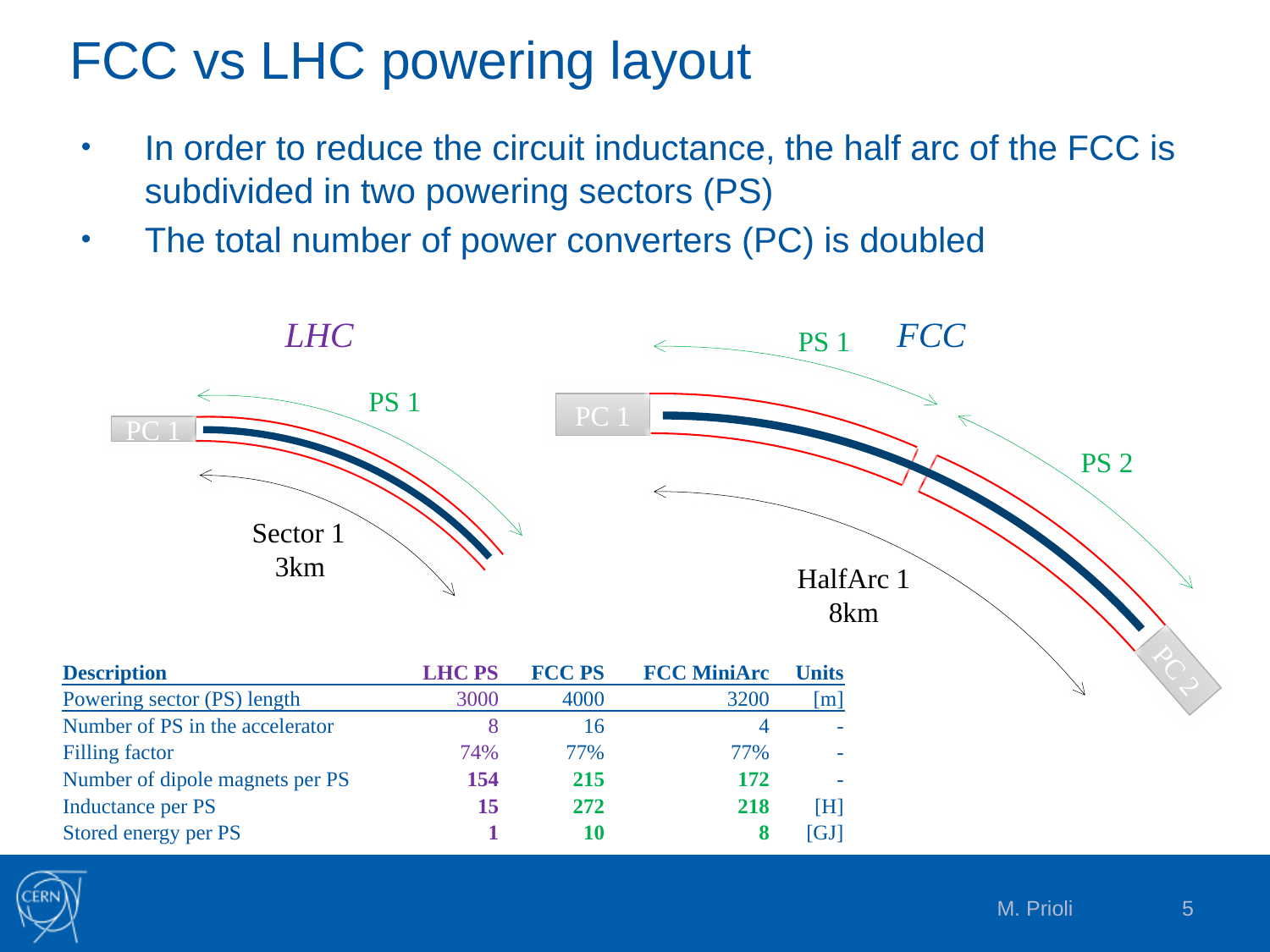

# FCC vs LHC powering layout
In order to reduce the circuit inductance, the half arc of the FCC is subdivided in two powering sectors (PS)
The total number of power converters (PC) is doubled
LHC
FCC
PS 1

PC 1

PC 2
PS 2

HalfArc 1
8km
PS 1

PC 1

Sector 1
3km
| Description | LHC PS | FCC PS | FCC MiniArc | Units |
| --- | --- | --- | --- | --- |
| Powering sector (PS) length | 3000 | 4000 | 3200 | [m] |
| Number of PS in the accelerator | 8 | 16 | 4 | - |
| Filling factor | 74% | 77% | 77% | - |
| Number of dipole magnets per PS | 154 | 215 | 172 | - |
| Inductance per PS | 15 | 272 | 218 | [H] |
| Stored energy per PS | 1 | 10 | 8 | [GJ] |
M. Prioli
5